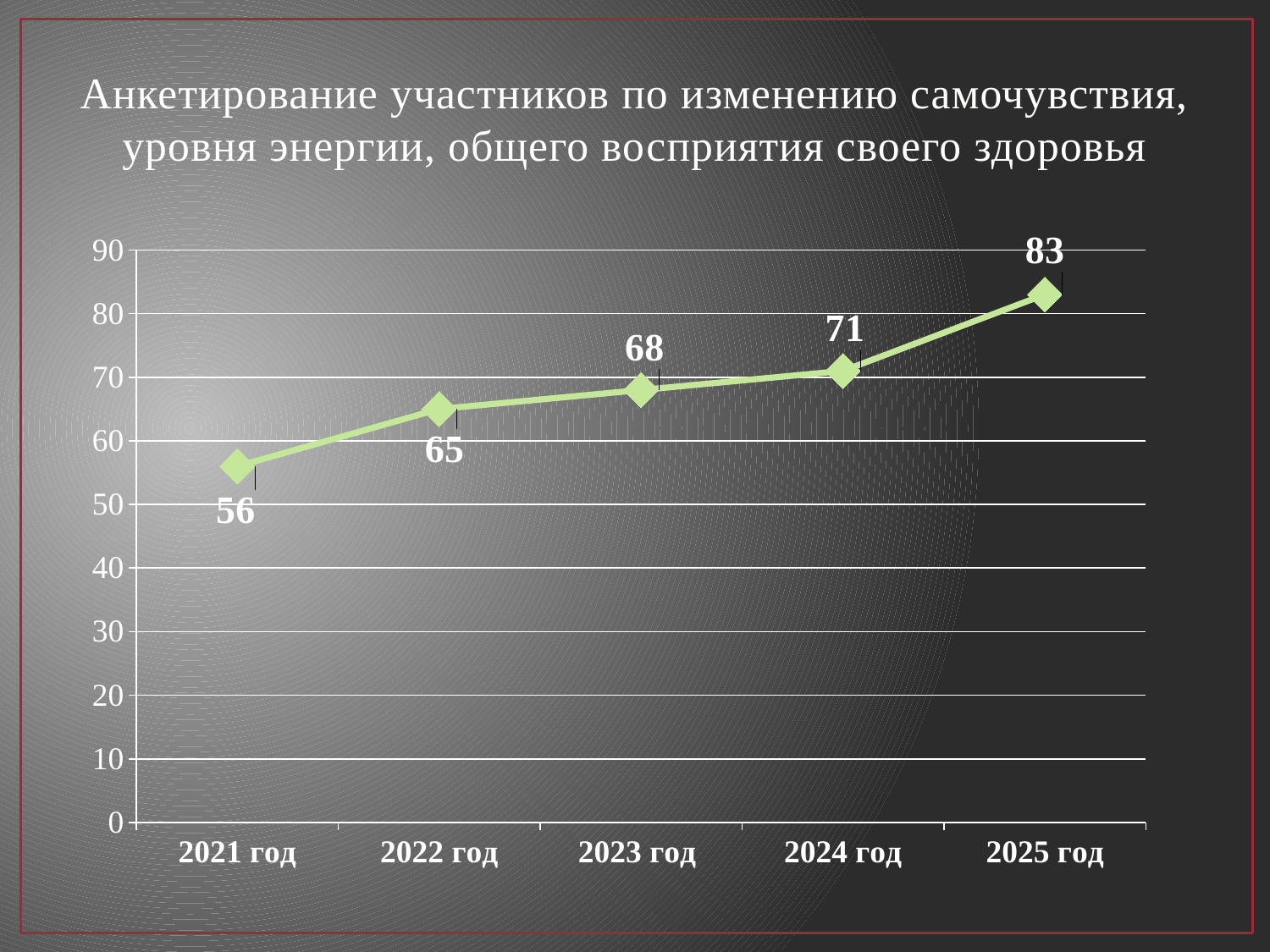

# Анкетирование участников по изменению самочувствия, уровня энергии, общего восприятия своего здоровья

### Chart

| Category | Анкетирование участников по изменению самочувствия, уровня энергии, общего восприятия своего здоровья |
|---|---|
| 2021 год | 56.0 |
| 2022 год | 65.0 |
| 2023 год  | 68.0 |
| 2024 год | 71.0 |
| 2025 год | 83.0 |